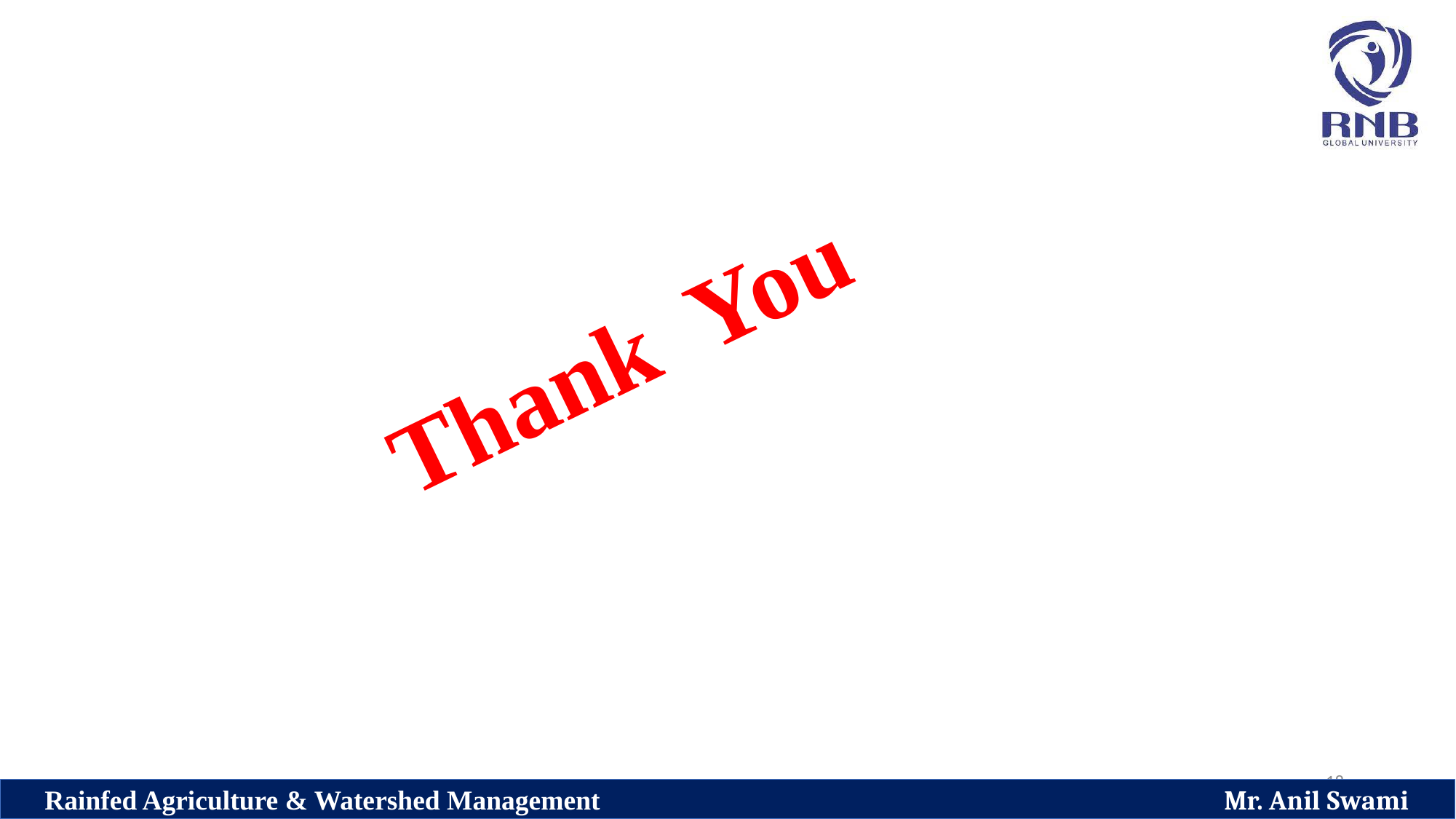

# Thank  You

18
Rainfed Agriculture & Watershed Management                                                                                                        Mr. Anil Swami